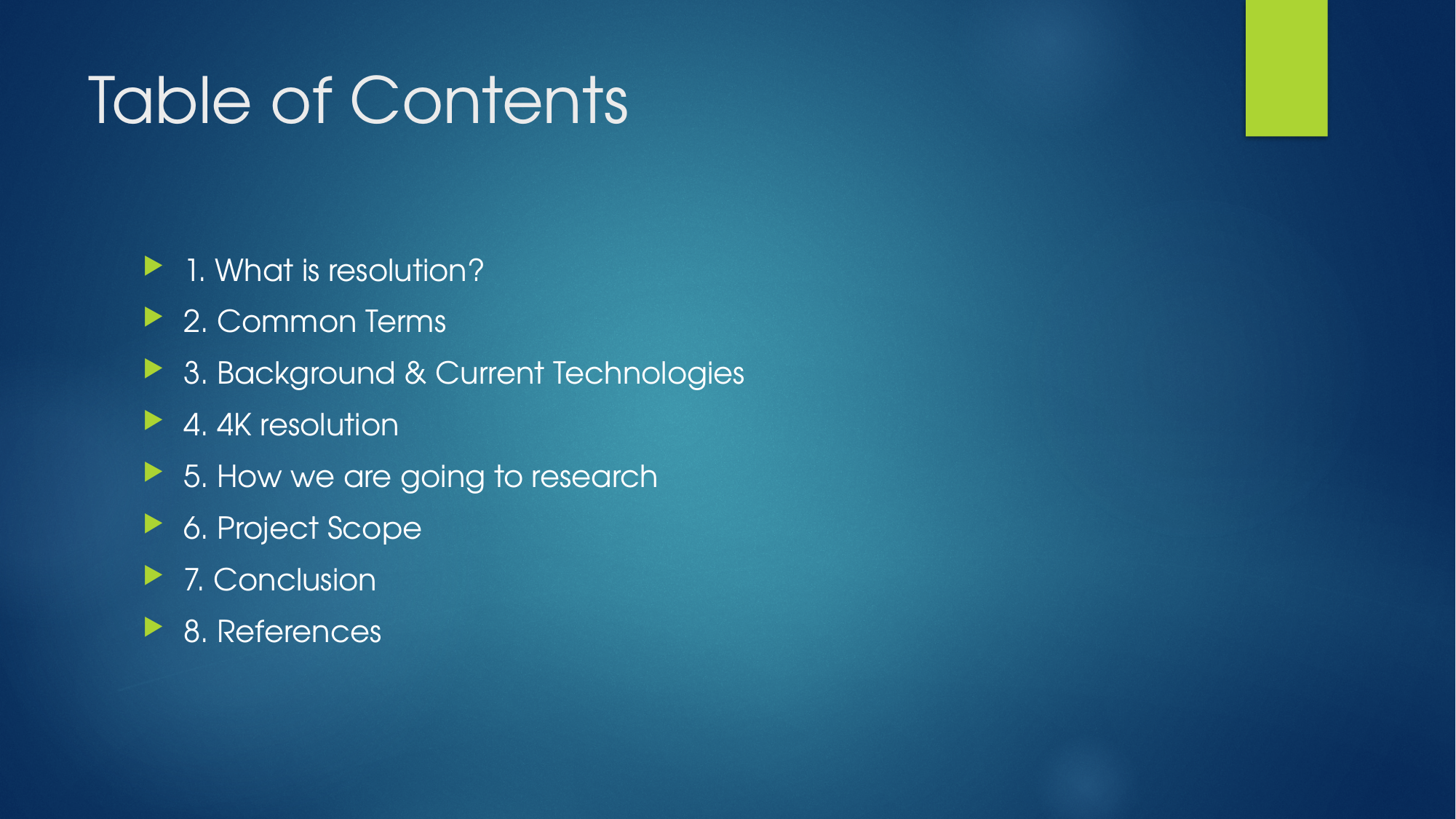

# Table of Contents
1. What is resolution?
2. Common Terms
3. Background & Current Technologies
4. 4K resolution
5. How we are going to research
6. Project Scope
7. Conclusion
8. References